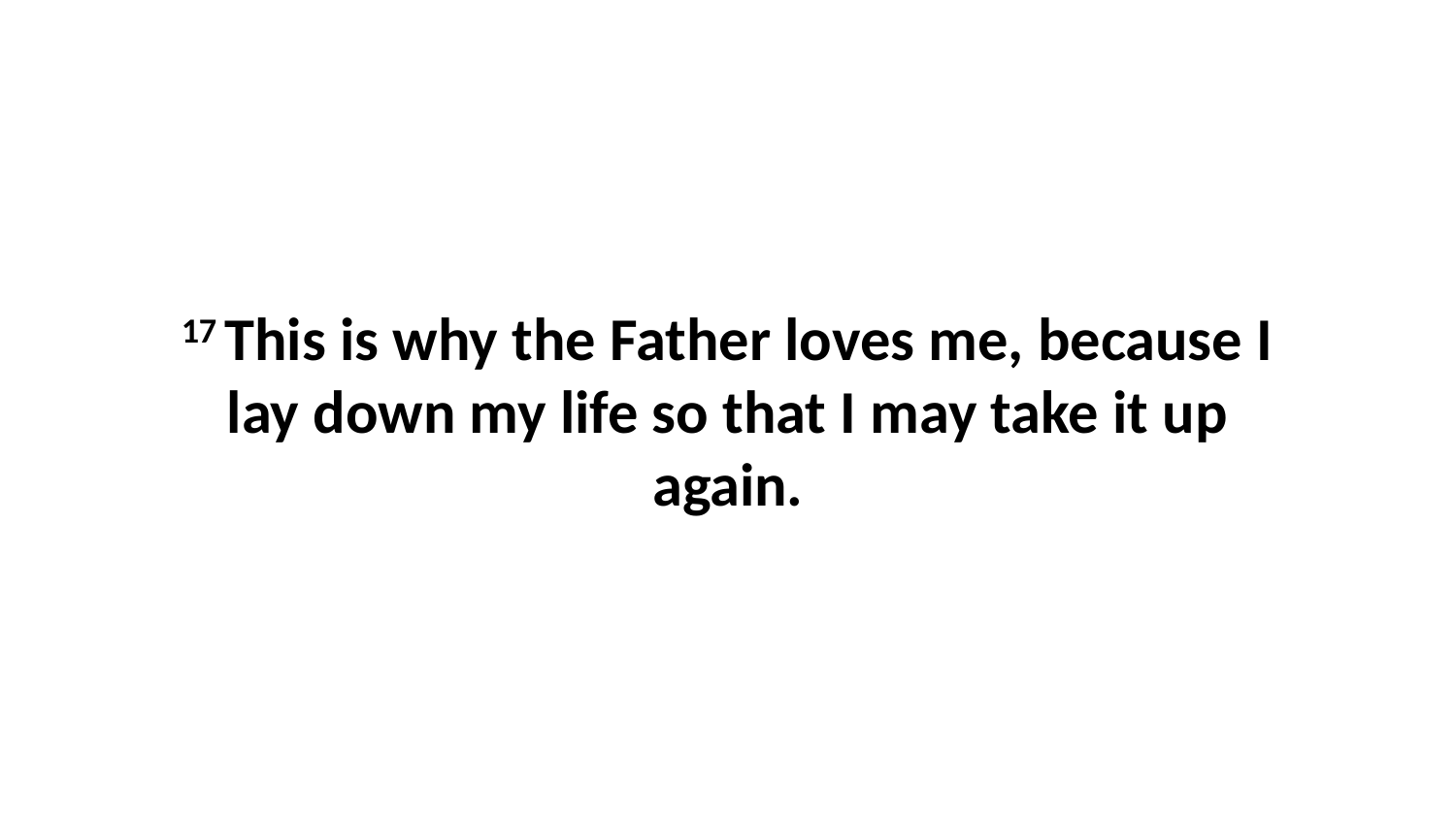

17 This is why the Father loves me, because I lay down my life so that I may take it up again.